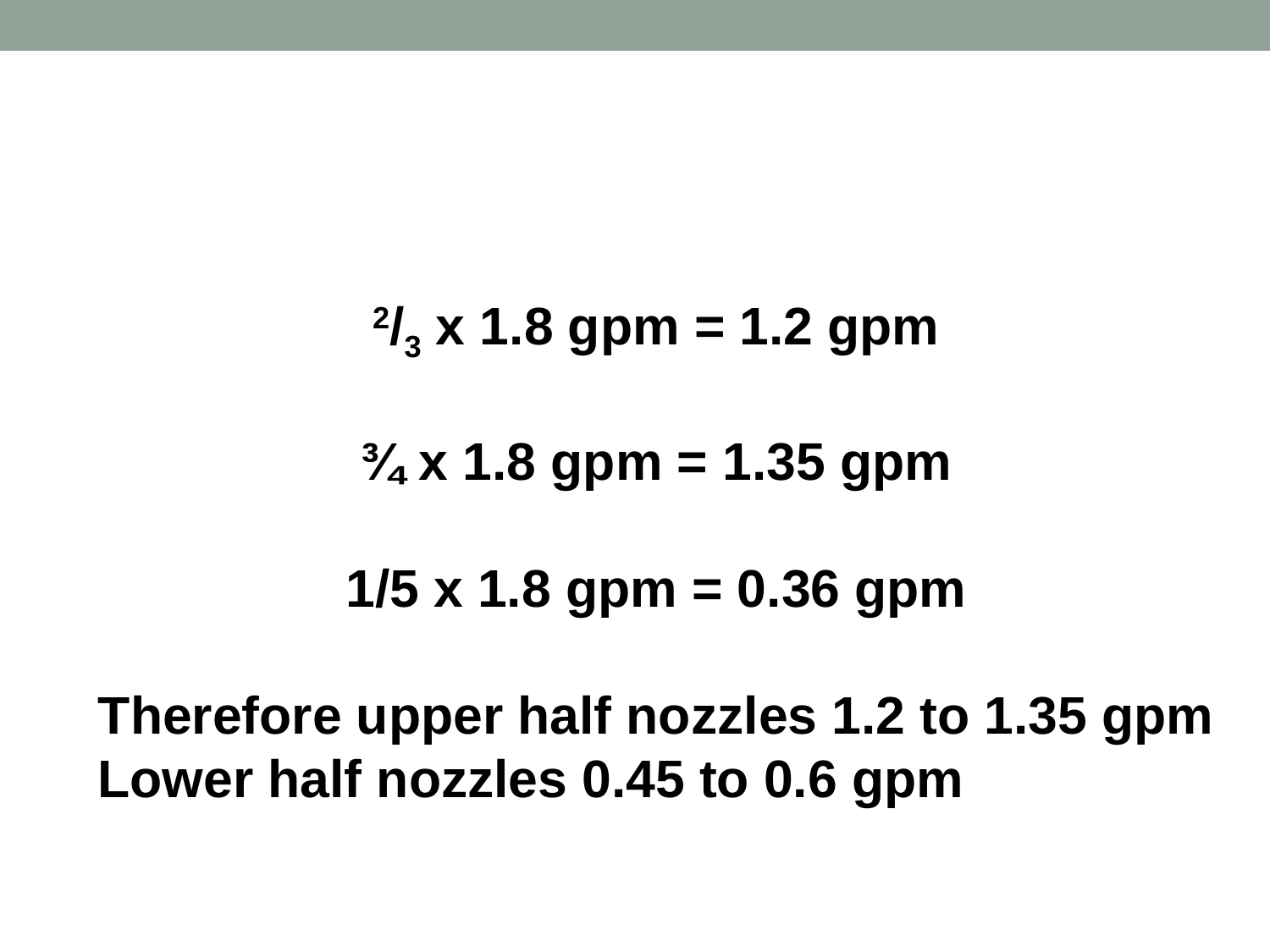

2/3 x 1.8 gpm = 1.2 gpm

¾ x 1.8 gpm = 1.35 gpm

1/5 x 1.8 gpm = 0.36 gpm

Therefore upper half nozzles 1.2 to 1.35 gpm
Lower half nozzles 0.45 to 0.6 gpm